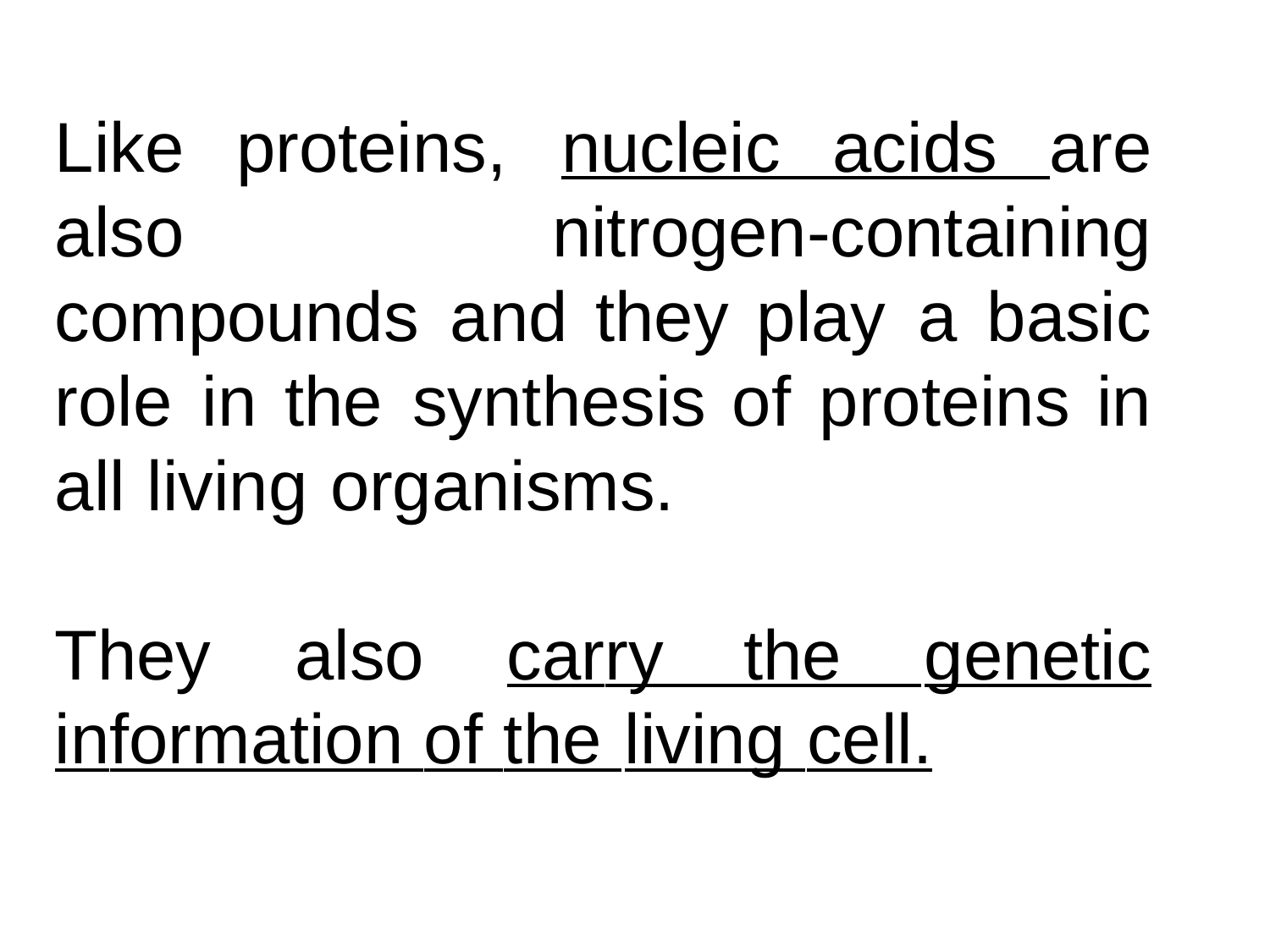

Like proteins, nucleic acids are also nitrogen-containing compounds and they play a basic role in the synthesis of proteins in all living organisms.

They also carry the genetic information of the living cell.